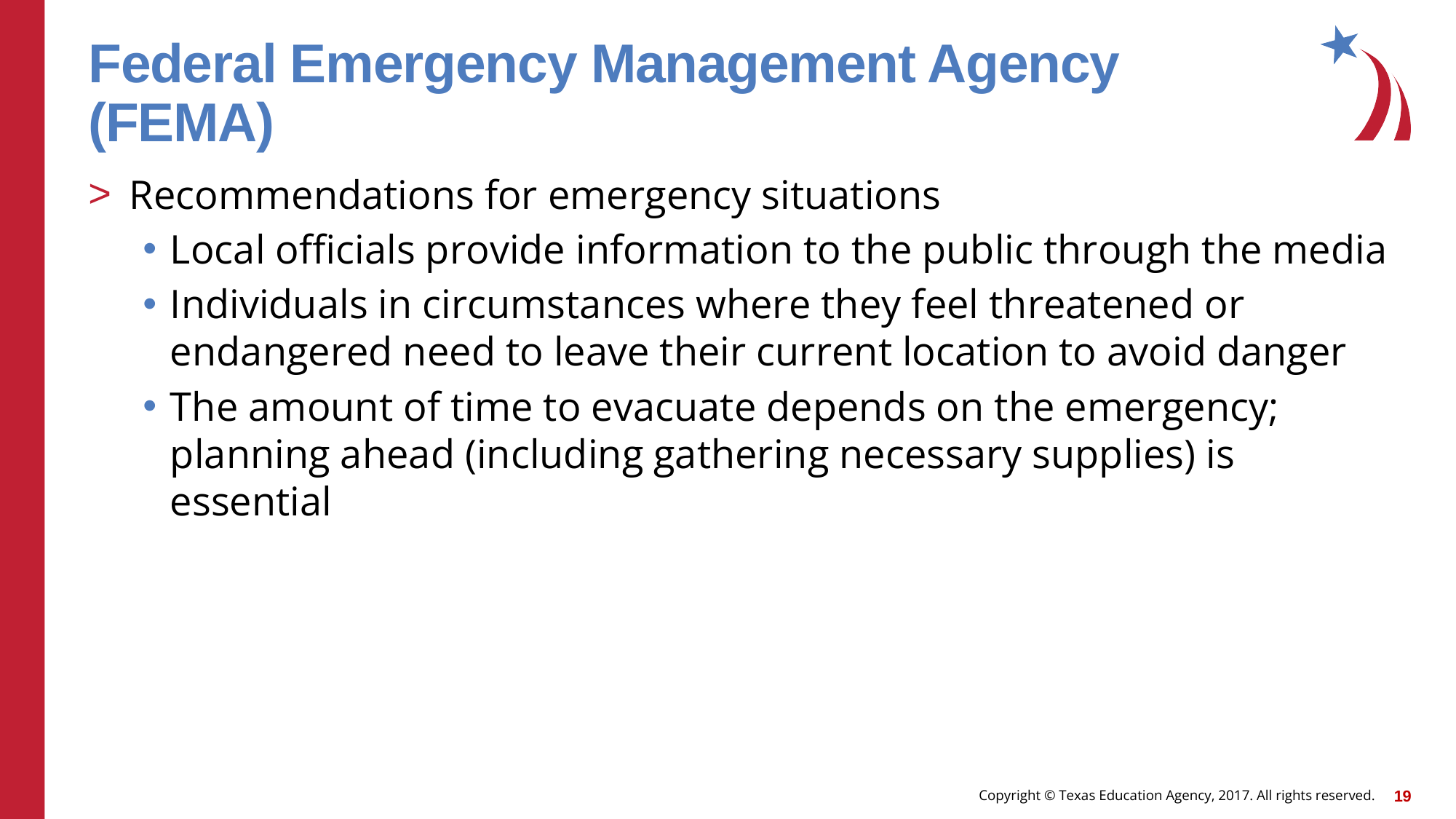

# Federal Emergency Management Agency (FEMA)
Recommendations for emergency situations
Local officials provide information to the public through the media
Individuals in circumstances where they feel threatened or endangered need to leave their current location to avoid danger
The amount of time to evacuate depends on the emergency; planning ahead (including gathering necessary supplies) is essential